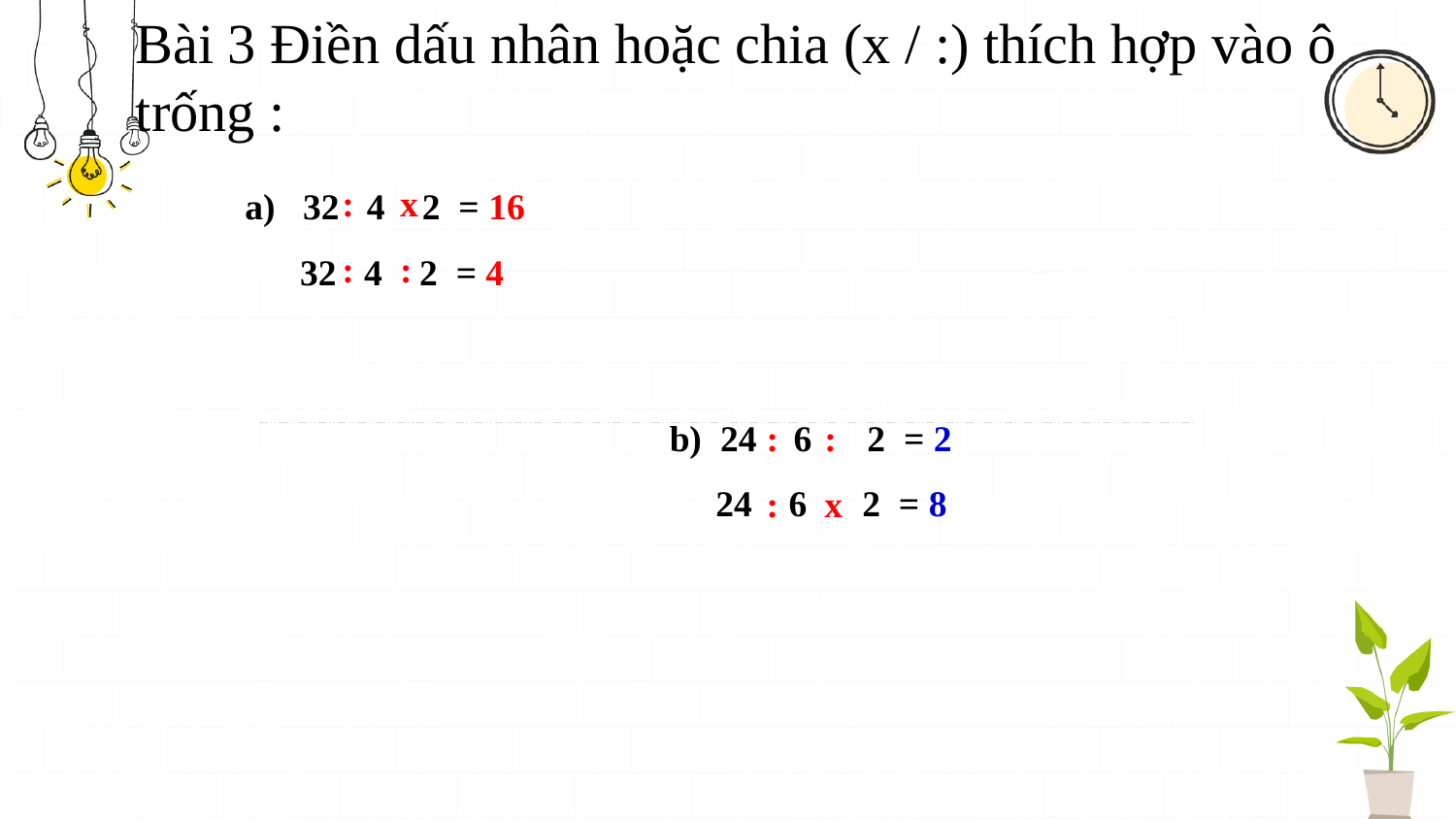

Bài 3 Điền dấu nhân hoặc chia (x / :) thích hợp vào ô trống :
:     x
:     :
a)   32   4    2  = 16
      32   4    2  = 4
b)  24    6      2  = 2
     24    6      2  = 8
:     :
:     x